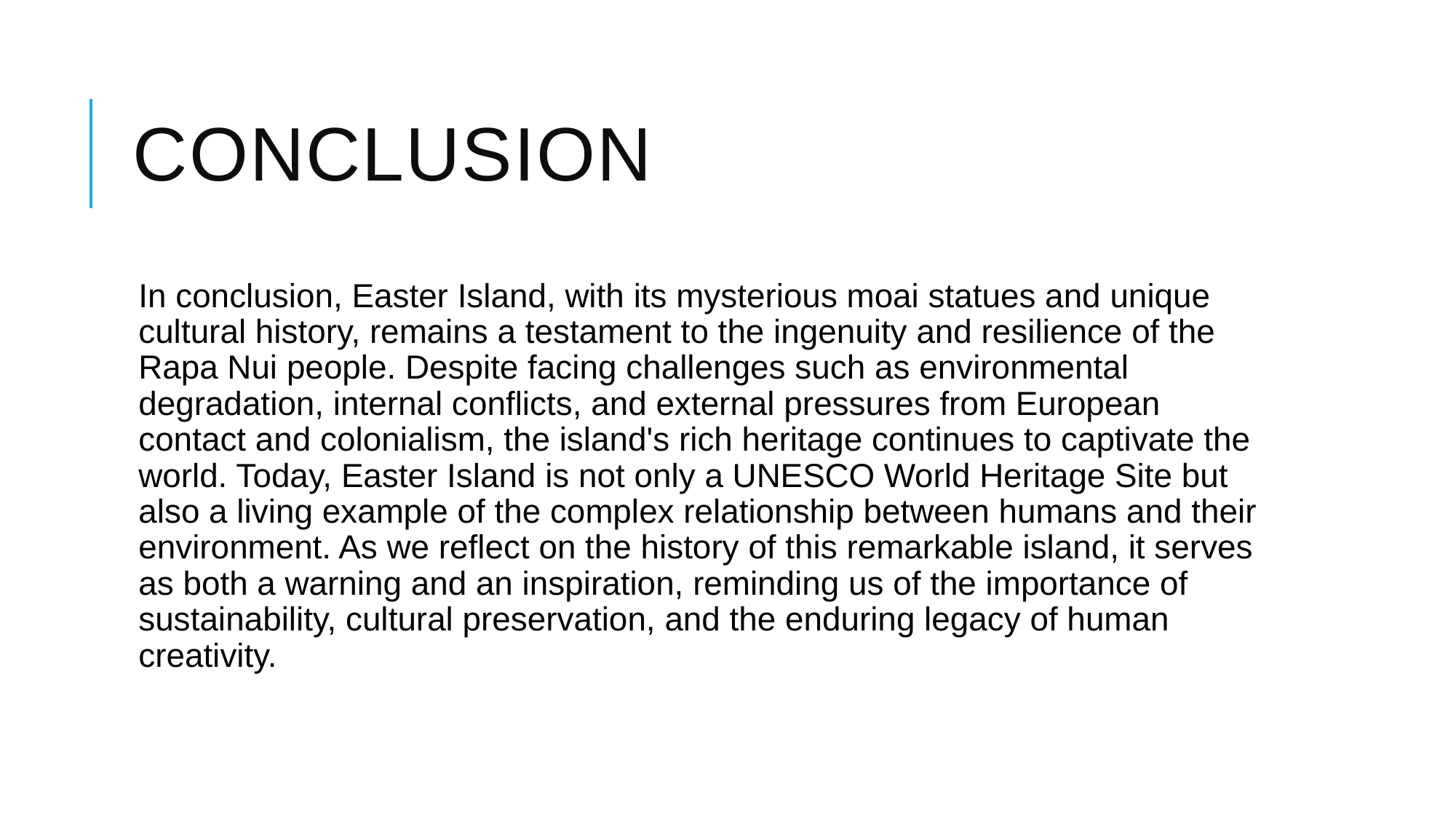

# conclusion
In conclusion, Easter Island, with its mysterious moai statues and unique cultural history, remains a testament to the ingenuity and resilience of the Rapa Nui people. Despite facing challenges such as environmental degradation, internal conflicts, and external pressures from European contact and colonialism, the island's rich heritage continues to captivate the world. Today, Easter Island is not only a UNESCO World Heritage Site but also a living example of the complex relationship between humans and their environment. As we reflect on the history of this remarkable island, it serves as both a warning and an inspiration, reminding us of the importance of sustainability, cultural preservation, and the enduring legacy of human creativity.